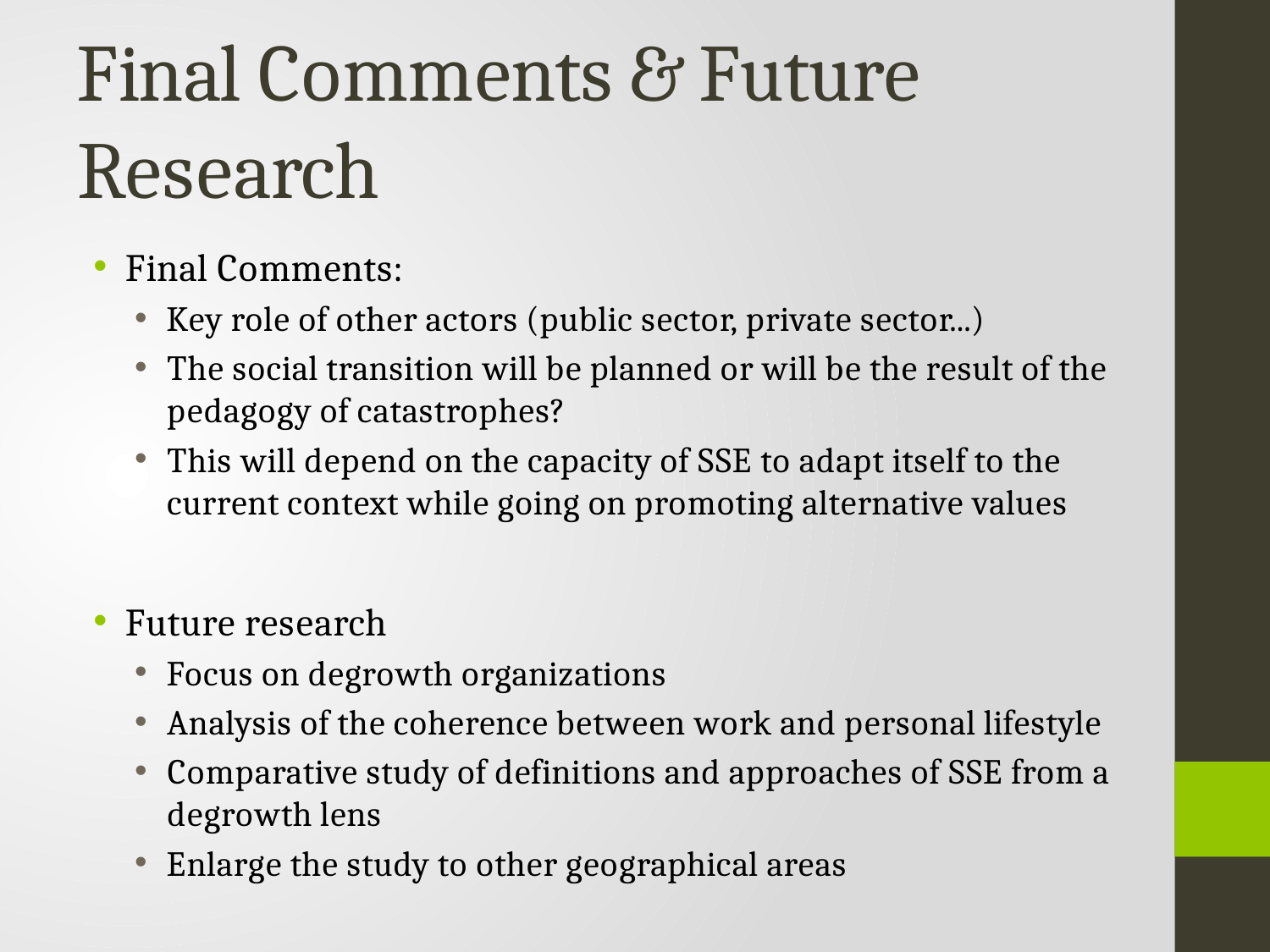

# Final Comments & Future Research
Final Comments:
Key role of other actors (public sector, private sector...)
The social transition will be planned or will be the result of the pedagogy of catastrophes?
This will depend on the capacity of SSE to adapt itself to the current context while going on promoting alternative values

Future research
Focus on degrowth organizations
Analysis of the coherence between work and personal lifestyle
Comparative study of definitions and approaches of SSE from a degrowth lens
Enlarge the study to other geographical areas